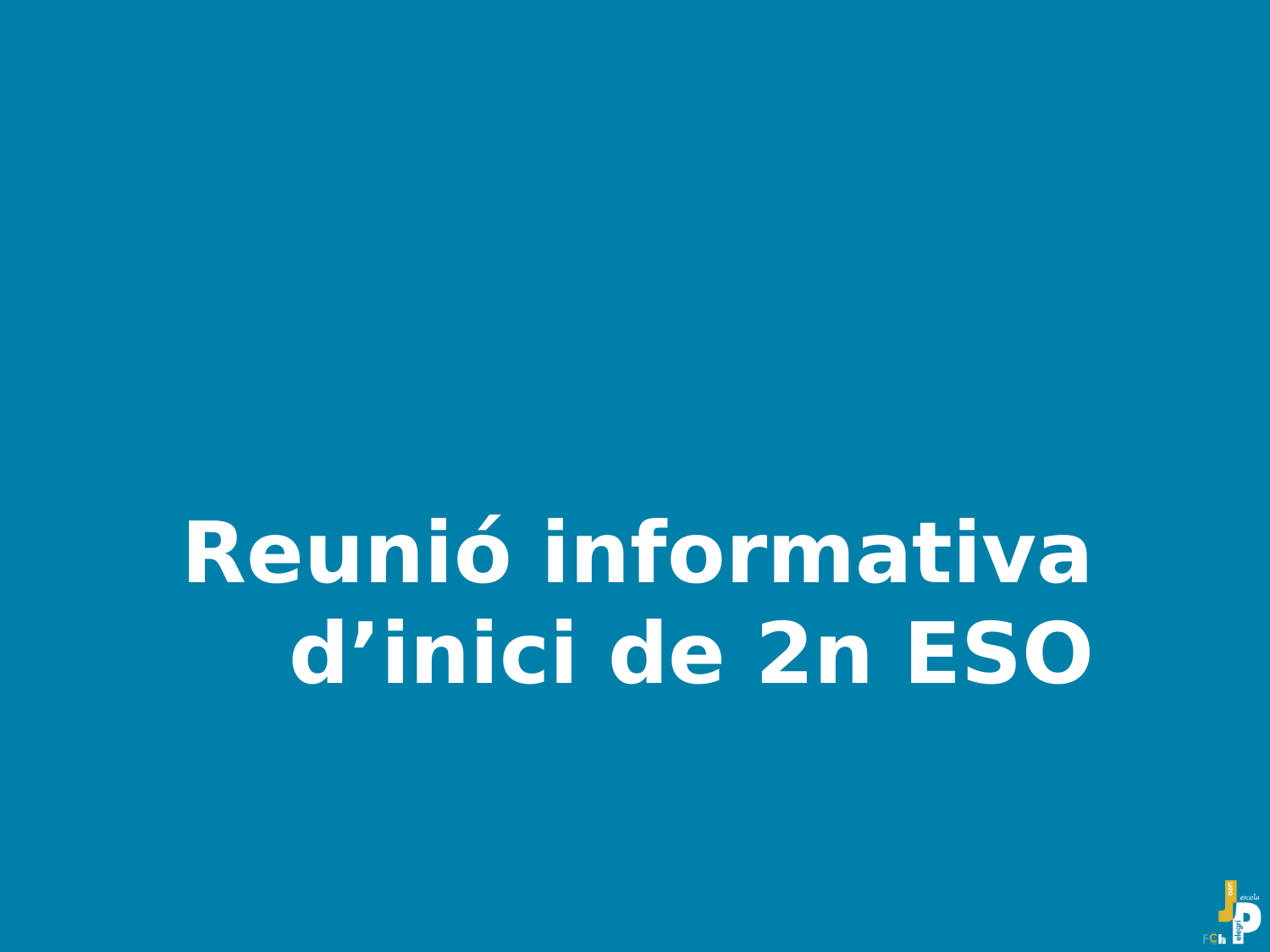

# Reunió informativa d’inici de 2n ESO